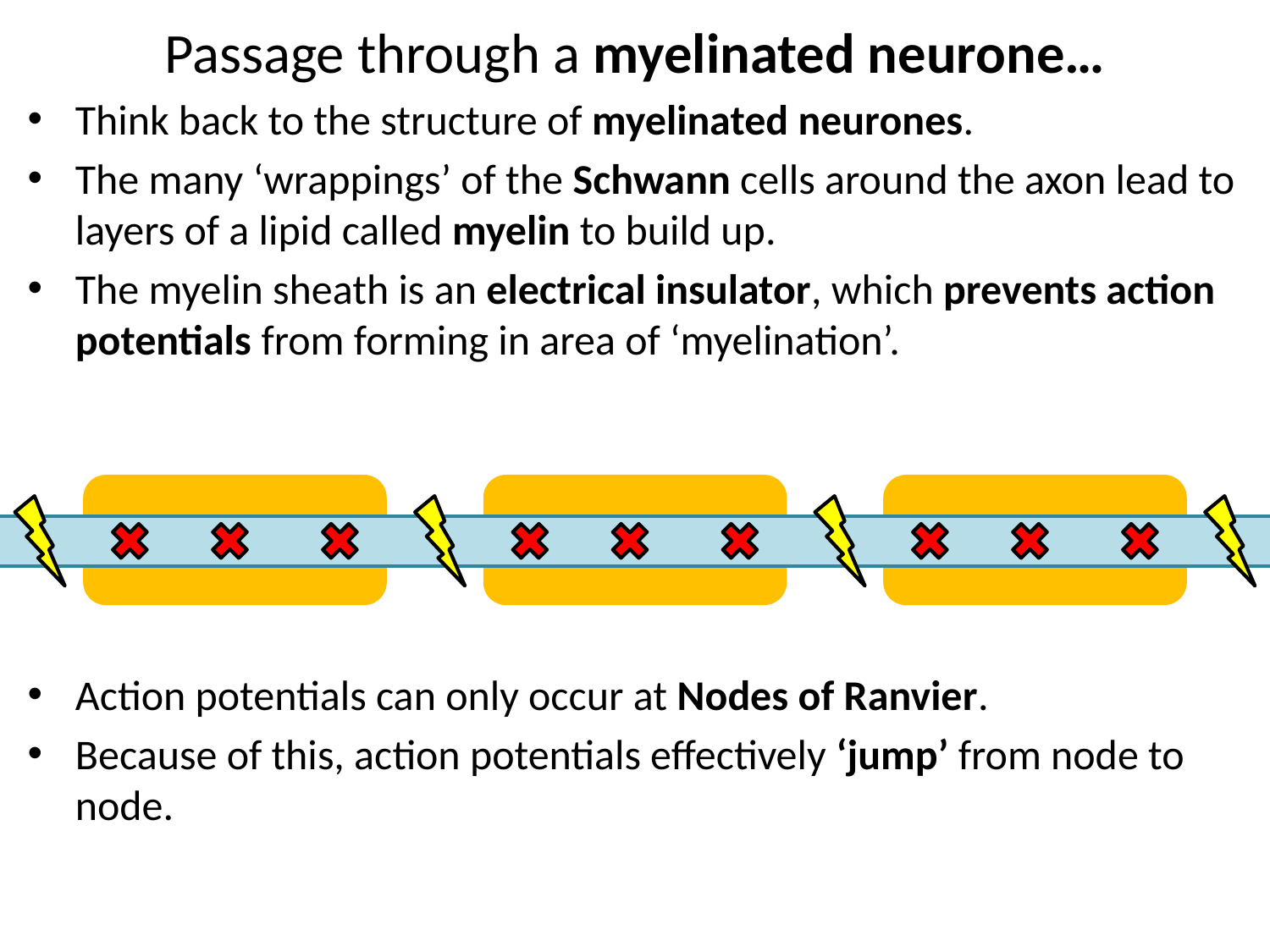

# Passage through a myelinated neurone…
Think back to the structure of myelinated neurones.
The many ‘wrappings’ of the Schwann cells around the axon lead to layers of a lipid called myelin to build up.
The myelin sheath is an electrical insulator, which prevents action potentials from forming in area of ‘myelination’.

Action potentials can only occur at Nodes of Ranvier.
Because of this, action potentials effectively ‘jump’ from node to node.